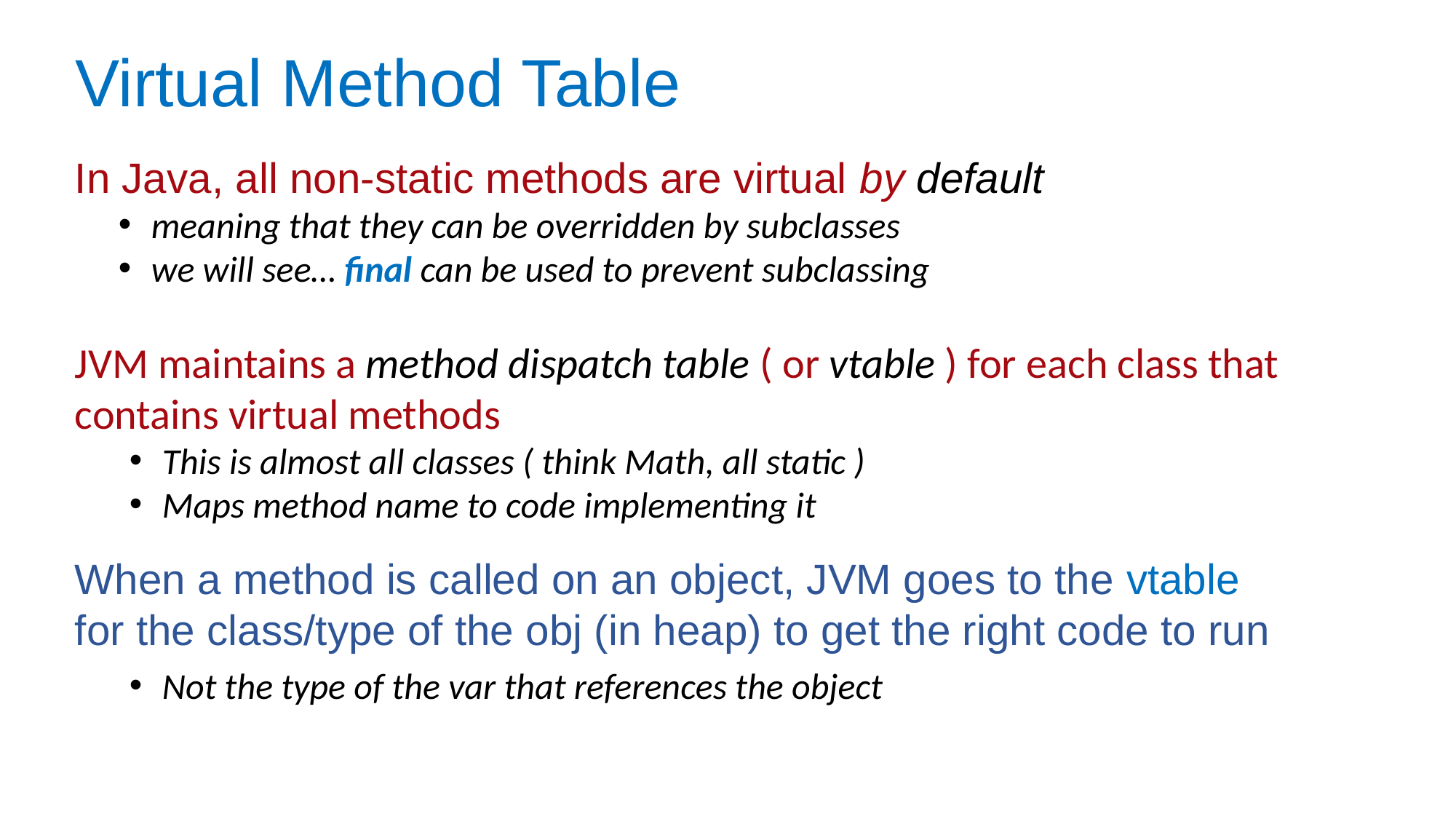

# Virtual Method Table
In Java, all non-static methods are virtual by default
meaning that they can be overridden by subclasses
we will see… final can be used to prevent subclassing
JVM maintains a method dispatch table ( or vtable ) for each class that contains virtual methods
This is almost all classes ( think Math, all static )
Maps method name to code implementing it
When a method is called on an object, JVM goes to the vtable for the class/type of the obj (in heap) to get the right code to run
Not the type of the var that references the object